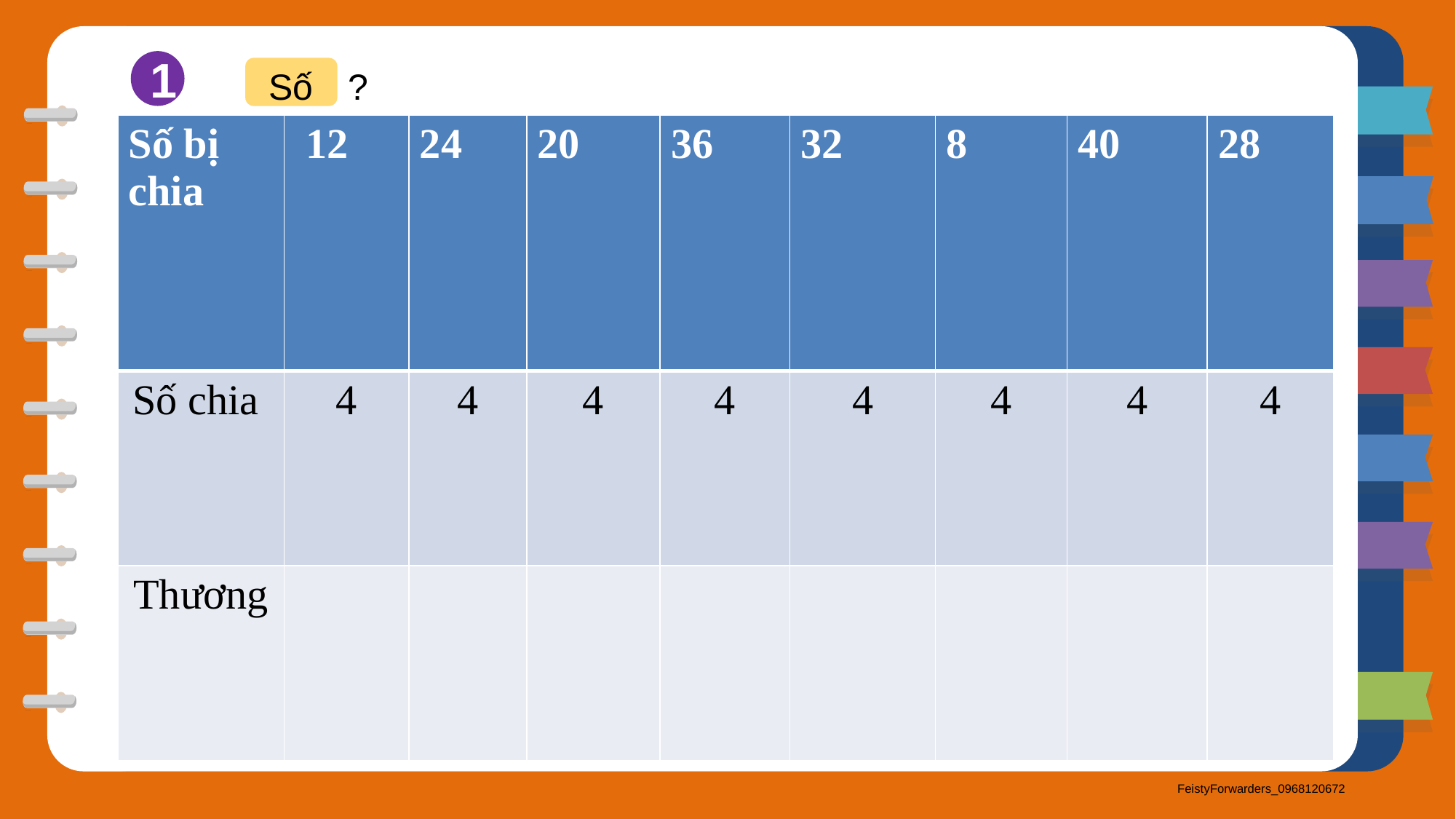

1
?

Số
| Số bị chia | 12 | 24 | 20 | 36 | 32 | 8 | 40 | 28 |
| --- | --- | --- | --- | --- | --- | --- | --- | --- |
| Số chia | 4 | 4 | 4 | 4 | 4 | 4 | 4 | 4 |
| Thương |  |  |  |  |  |  |  |  |